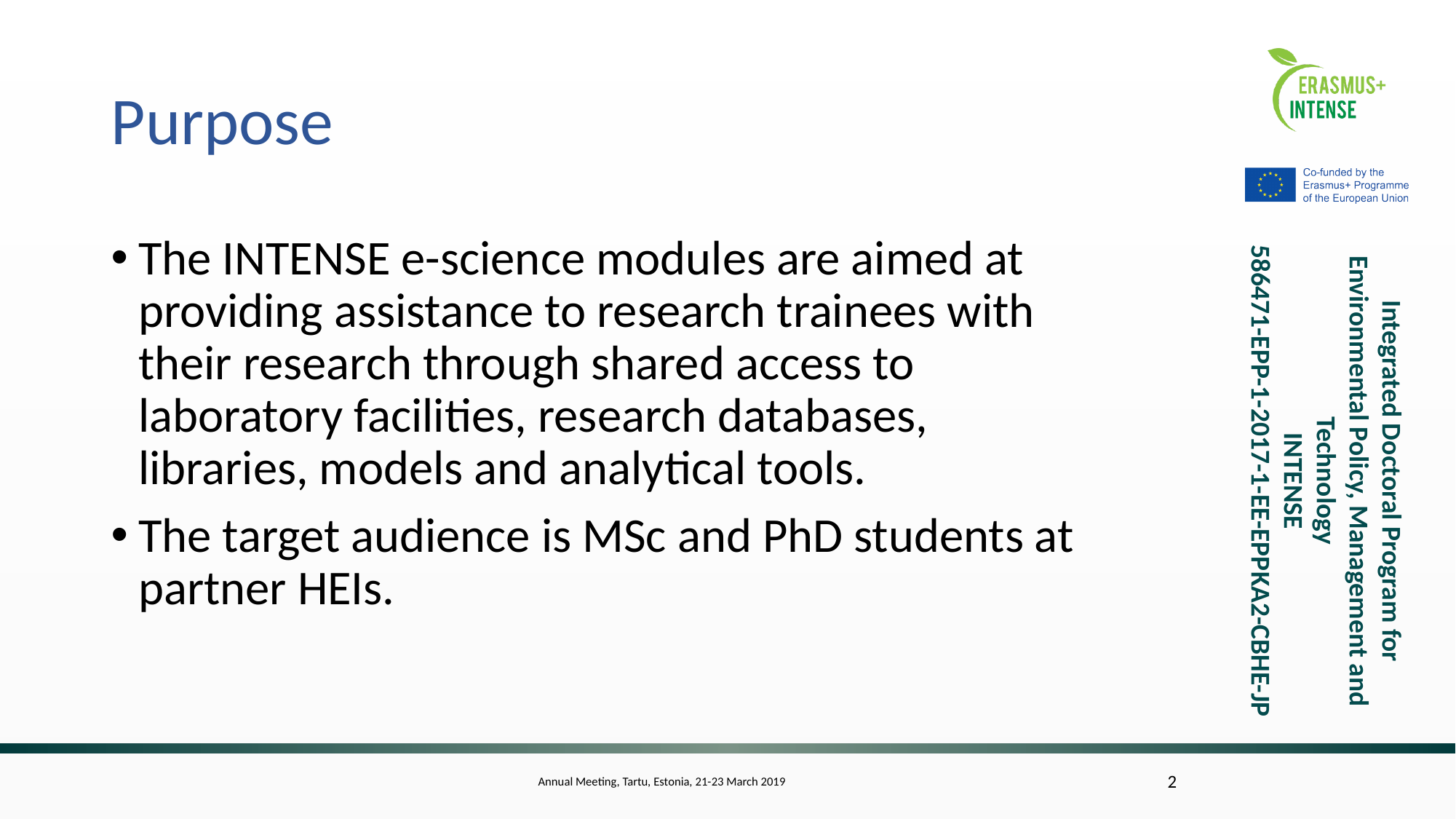

# Purpose
The INTENSE e-science modules are aimed at providing assistance to research trainees with their research through shared access to laboratory facilities, research databases, libraries, models and analytical tools.
The target audience is MSc and PhD students at partner HEIs.
Annual Meeting, Tartu, Estonia, 21-23 March 2019
2